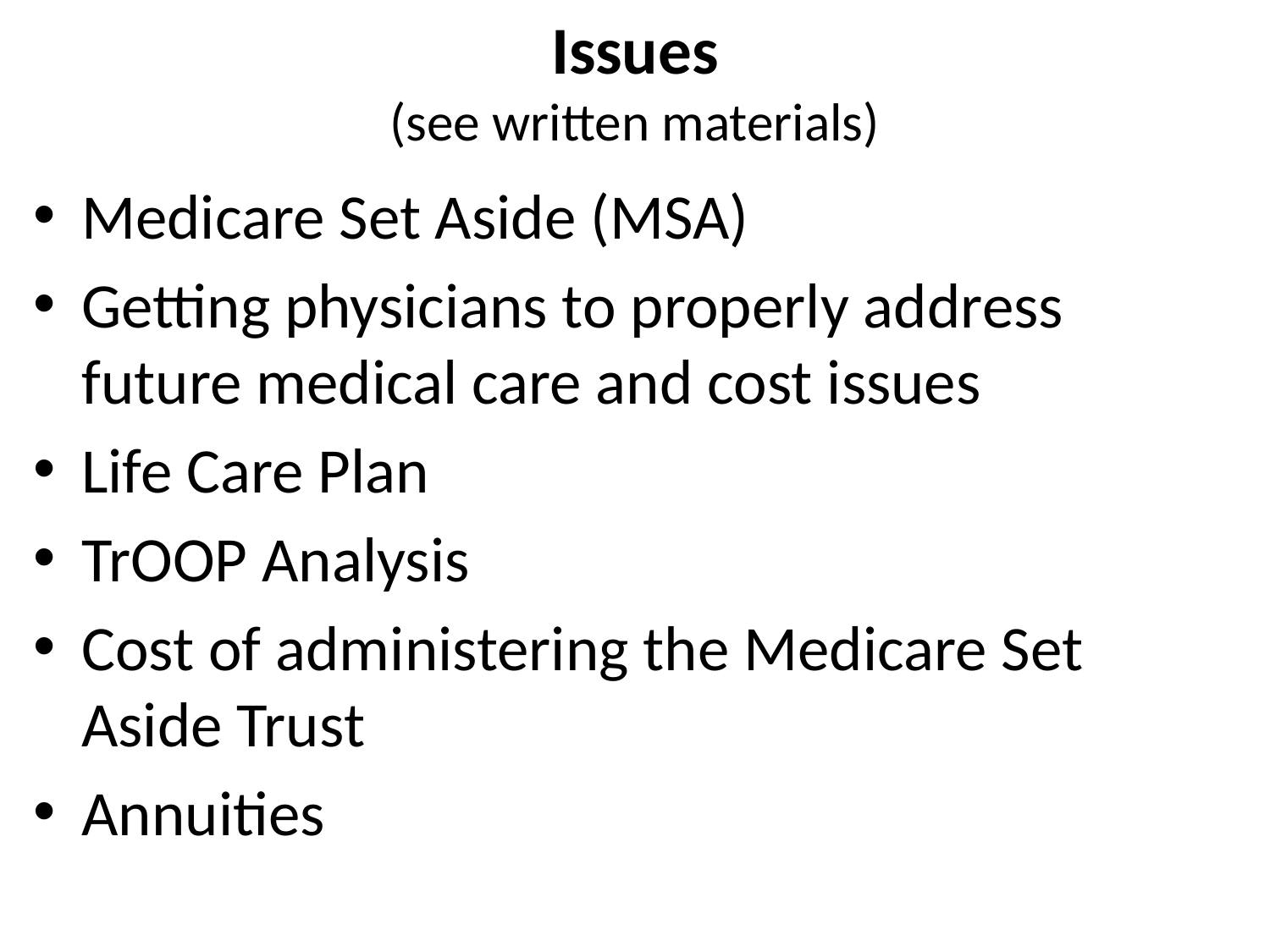

# Issues (see written materials)
Medicare Set Aside (MSA)
Getting physicians to properly address future medical care and cost issues
Life Care Plan
TrOOP Analysis
Cost of administering the Medicare Set Aside Trust
Annuities